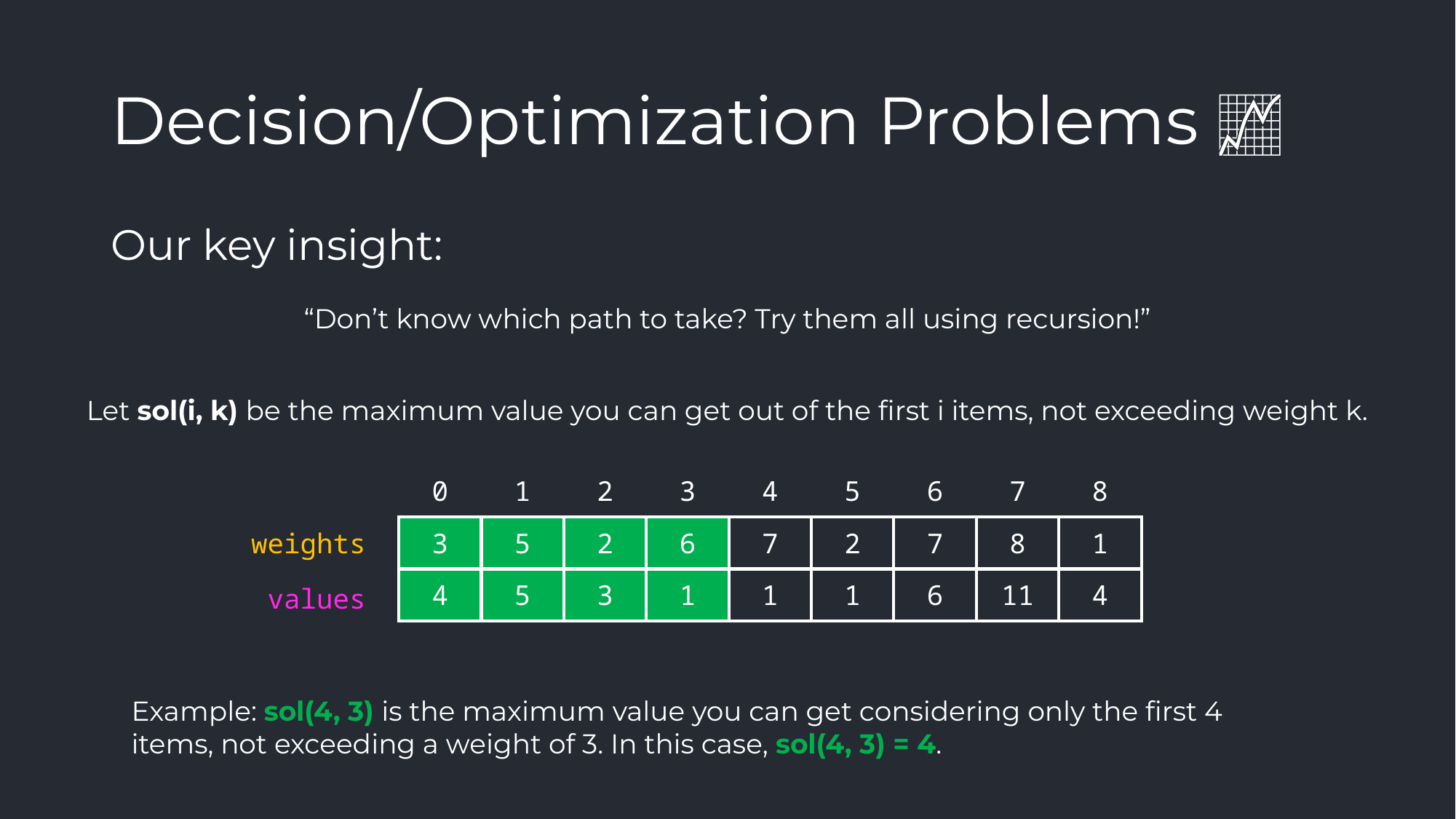

# Decision/Optimization Problems 📈
Our key insight:
“Don’t know which path to take? Try them all using recursion!”
Let sol(i, k) be the maximum value you can get out of the first i items, not exceeding weight k.
| 0 | 1 | 2 | 3 | 4 | 5 | 6 | 7 | 8 |
| --- | --- | --- | --- | --- | --- | --- | --- | --- |
| 3 | 5 | 2 | 6 | 7 | 2 | 7 | 8 | 1 |
| 4 | 5 | 3 | 1 | 1 | 1 | 6 | 11 | 4 |
weights
values
Example: sol(4, 3) is the maximum value you can get considering only the first 4 items, not exceeding a weight of 3. In this case, sol(4, 3) = 4.